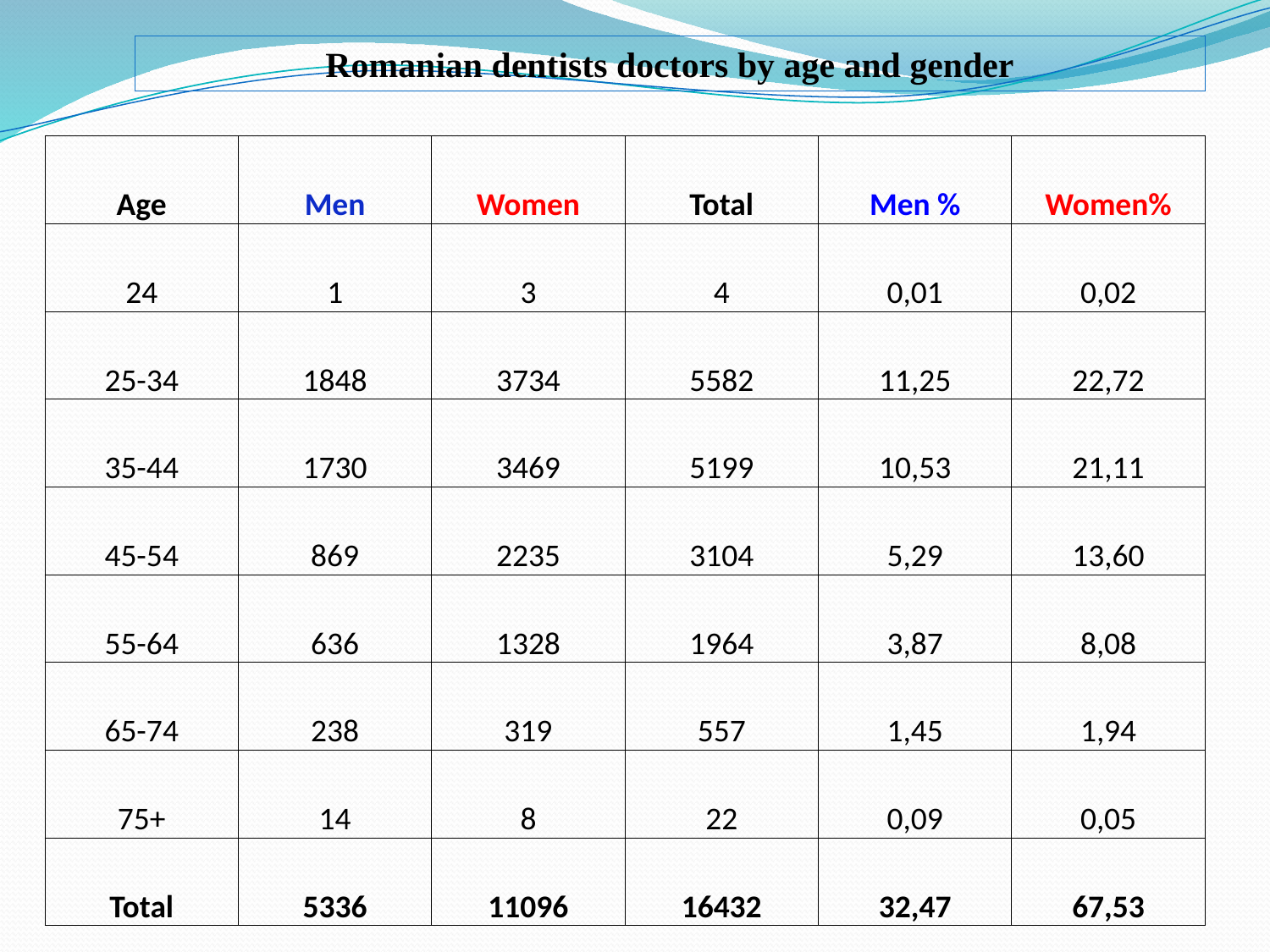

Romanian dentists doctors by age and gender
| Age | Men | Women | Total | Men % | Women% |
| --- | --- | --- | --- | --- | --- |
| 24 | 1 | 3 | 4 | 0,01 | 0,02 |
| 25-34 | 1848 | 3734 | 5582 | 11,25 | 22,72 |
| 35-44 | 1730 | 3469 | 5199 | 10,53 | 21,11 |
| 45-54 | 869 | 2235 | 3104 | 5,29 | 13,60 |
| 55-64 | 636 | 1328 | 1964 | 3,87 | 8,08 |
| 65-74 | 238 | 319 | 557 | 1,45 | 1,94 |
| 75+ | 14 | 8 | 22 | 0,09 | 0,05 |
| Total | 5336 | 11096 | 16432 | 32,47 | 67,53 |